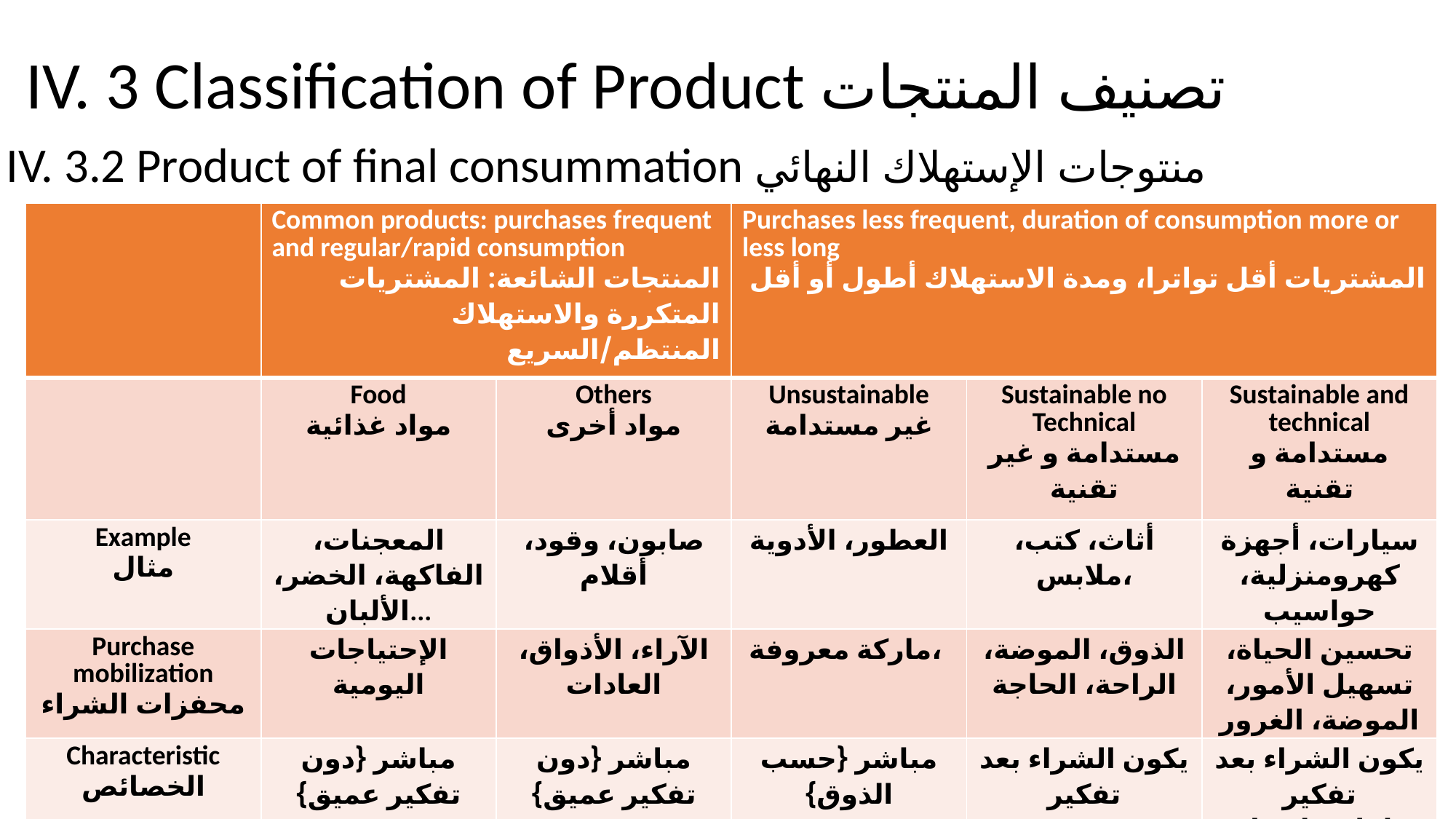

IV. 3 Classification of Product تصنيف المنتجات
IV. 3.2 Product of final consummation منتوجات الإستهلاك النهائي
|  | Common products: purchases frequent and regular/rapid consumption المنتجات الشائعة: المشتريات المتكررة والاستهلاك المنتظم/السريع |  | Purchases less frequent, duration of consumption more or less long المشتريات أقل تواترا، ومدة الاستهلاك أطول أو أقل |  |  |
| --- | --- | --- | --- | --- | --- |
|  | Food مواد غذائية | Others مواد أخرى | Unsustainable غير مستدامة | Sustainable no Technical مستدامة و غير تقنية | Sustainable and technical مستدامة و تقنية |
| Example مثال | المعجنات، الفاكهة، الخضر، الألبان... | صابون، وقود، أقلام | العطور، الأدوية | أثاث، كتب، ملابس، | سيارات، أجهزة كهرومنزلية، حواسيب |
| Purchase mobilization محفزات الشراء | الإحتياجات اليومية | الآراء، الأذواق، العادات | ماركة معروفة، | الذوق، الموضة، الراحة، الحاجة | تحسين الحياة، تسهيل الأمور، الموضة، الغرور |
| Characteristic الخصائص | مباشر {دون تفكير عميق} | مباشر {دون تفكير عميق} | مباشر {حسب الذوق} | يكون الشراء بعد تفكير | يكون الشراء بعد تفكير مطول و إقتناص فرص التخفيضات |